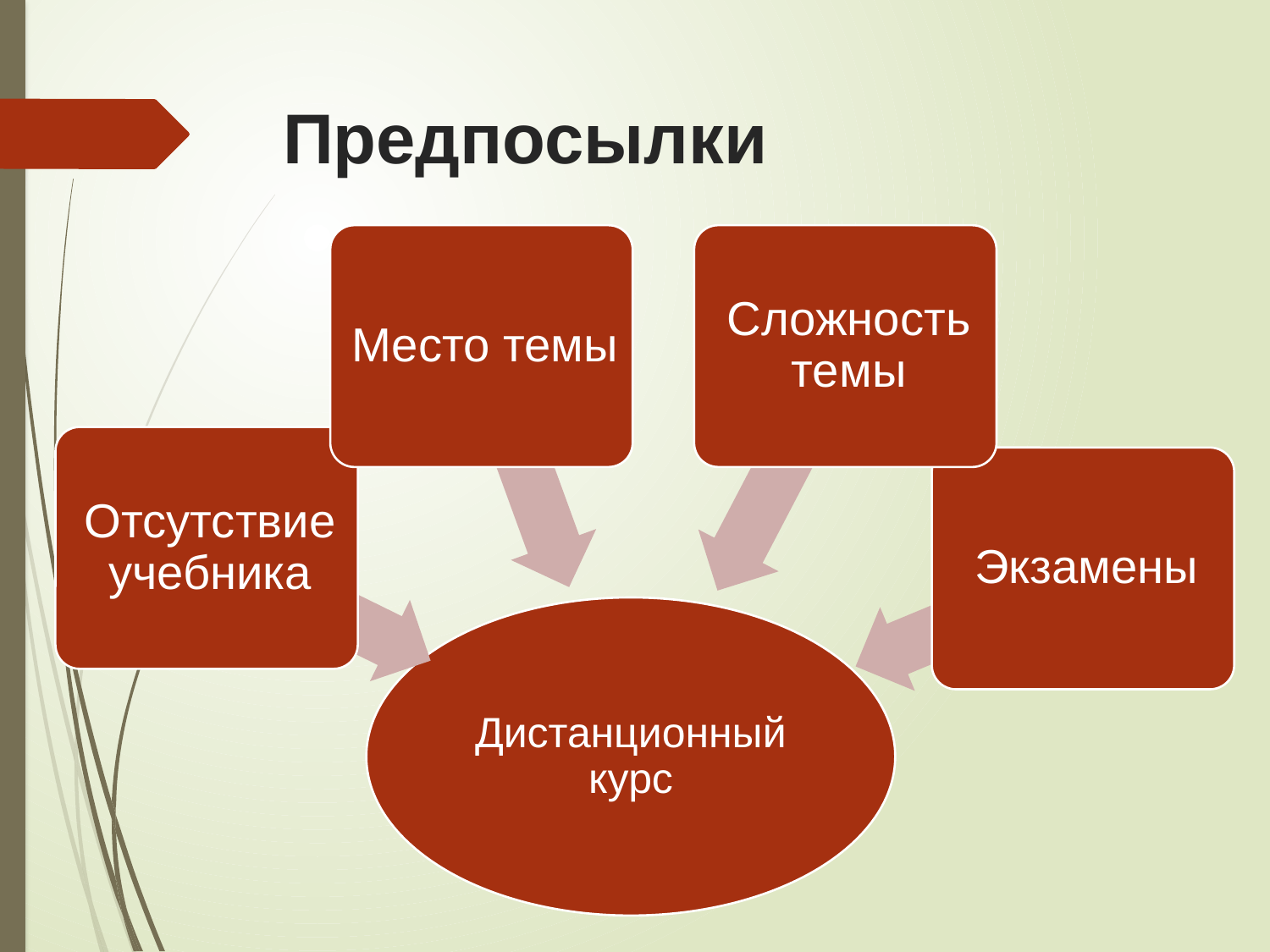

# Предпосылки
Дистанционный курс
Отсутствие учебника
Место темы
Экзамены
Сложность темы